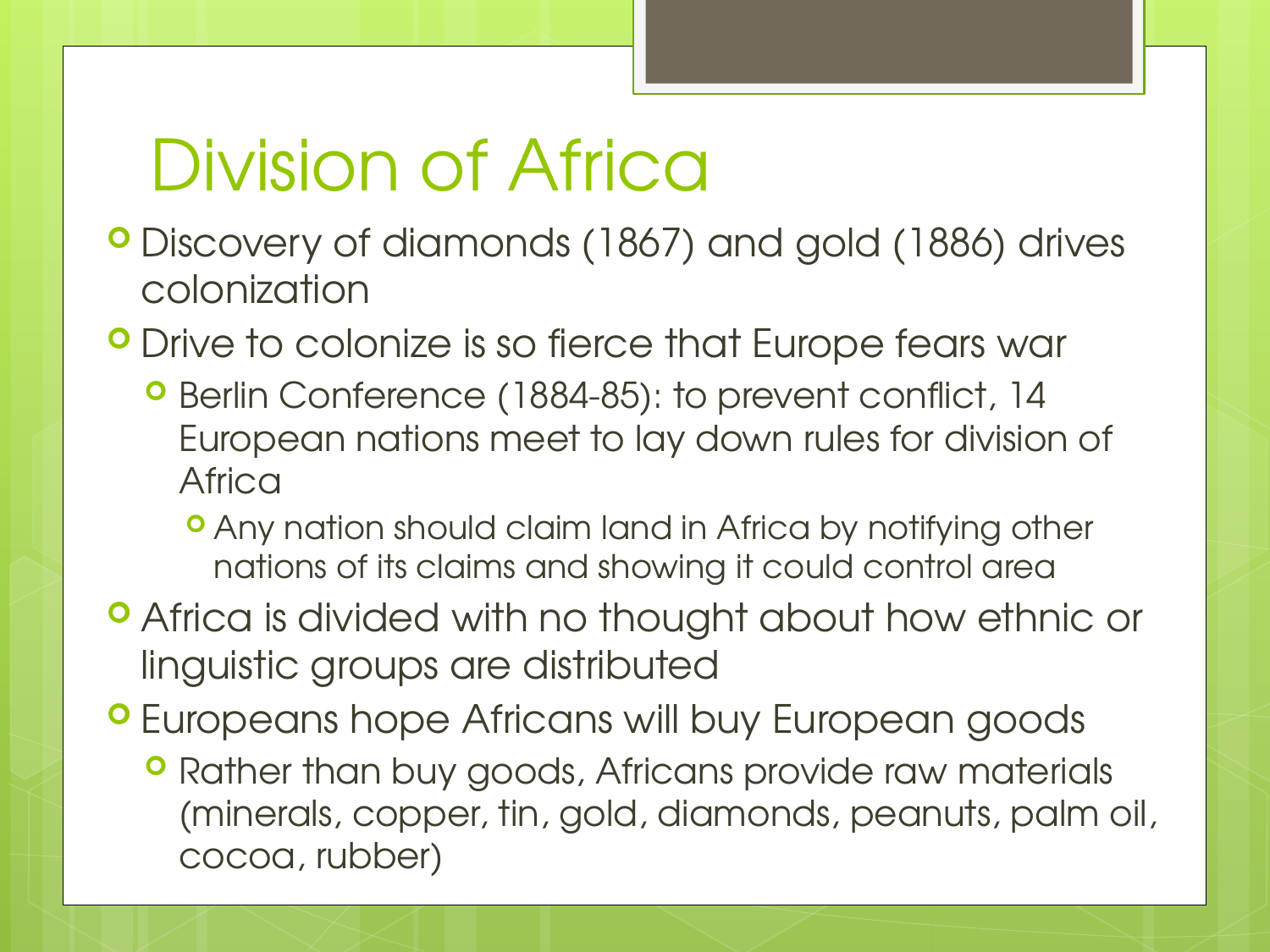

# Division of Africa
Discovery of diamonds (1867) and gold (1886) drives colonization
Drive to colonize is so fierce that Europe fears war
Berlin Conference (1884-85): to prevent conflict, 14 European nations meet to lay down rules for division of Africa
Any nation should claim land in Africa by notifying other nations of its claims and showing it could control area
Africa is divided with no thought about how ethnic or linguistic groups are distributed
Europeans hope Africans will buy European goods
Rather than buy goods, Africans provide raw materials (minerals, copper, tin, gold, diamonds, peanuts, palm oil, cocoa, rubber)